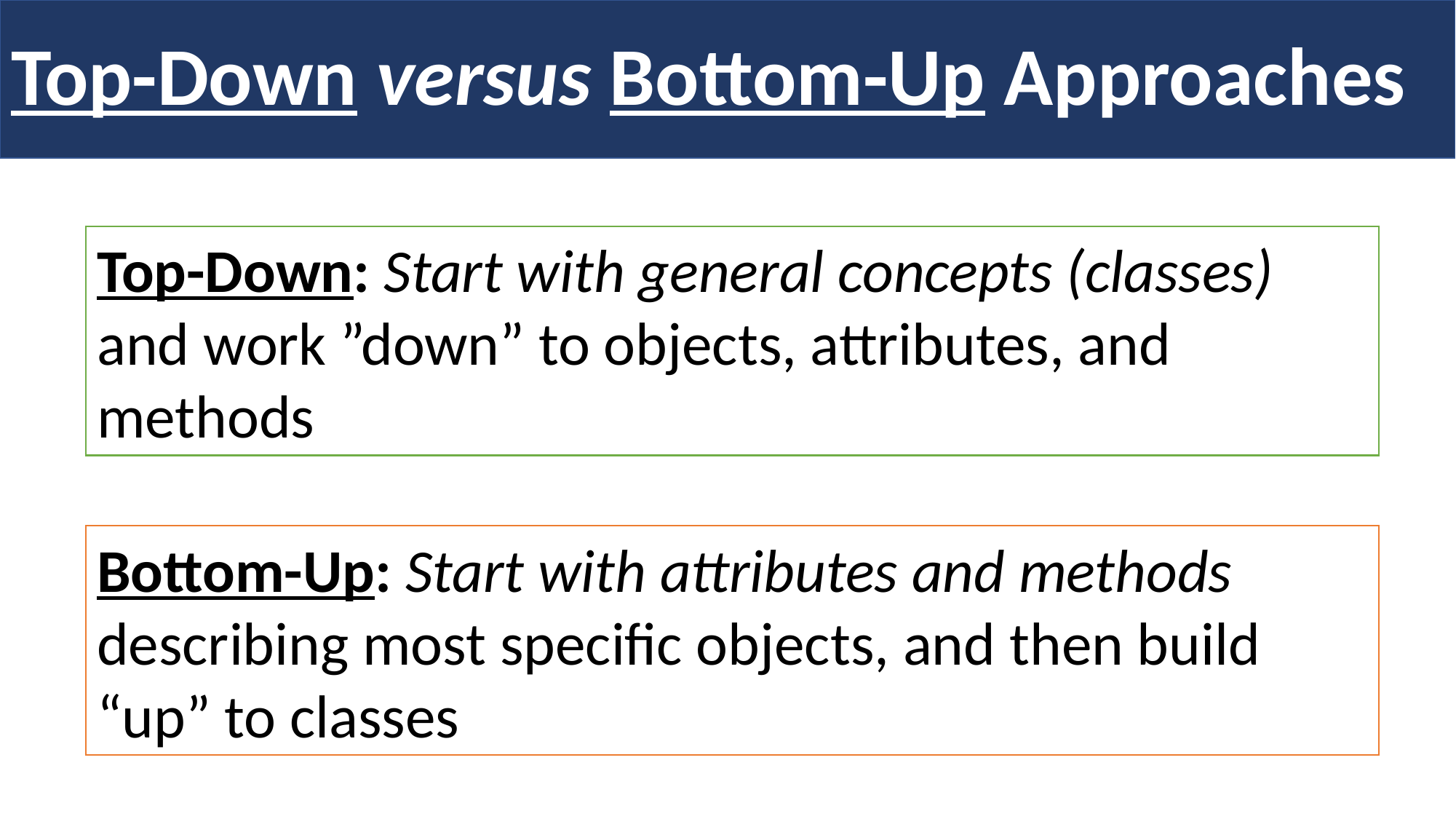

# Top-Down versus Bottom-Up Approaches
Top-Down: Start with general concepts (classes) and work ”down” to objects, attributes, and methods
Bottom-Up: Start with attributes and methods describing most specific objects, and then build “up” to classes